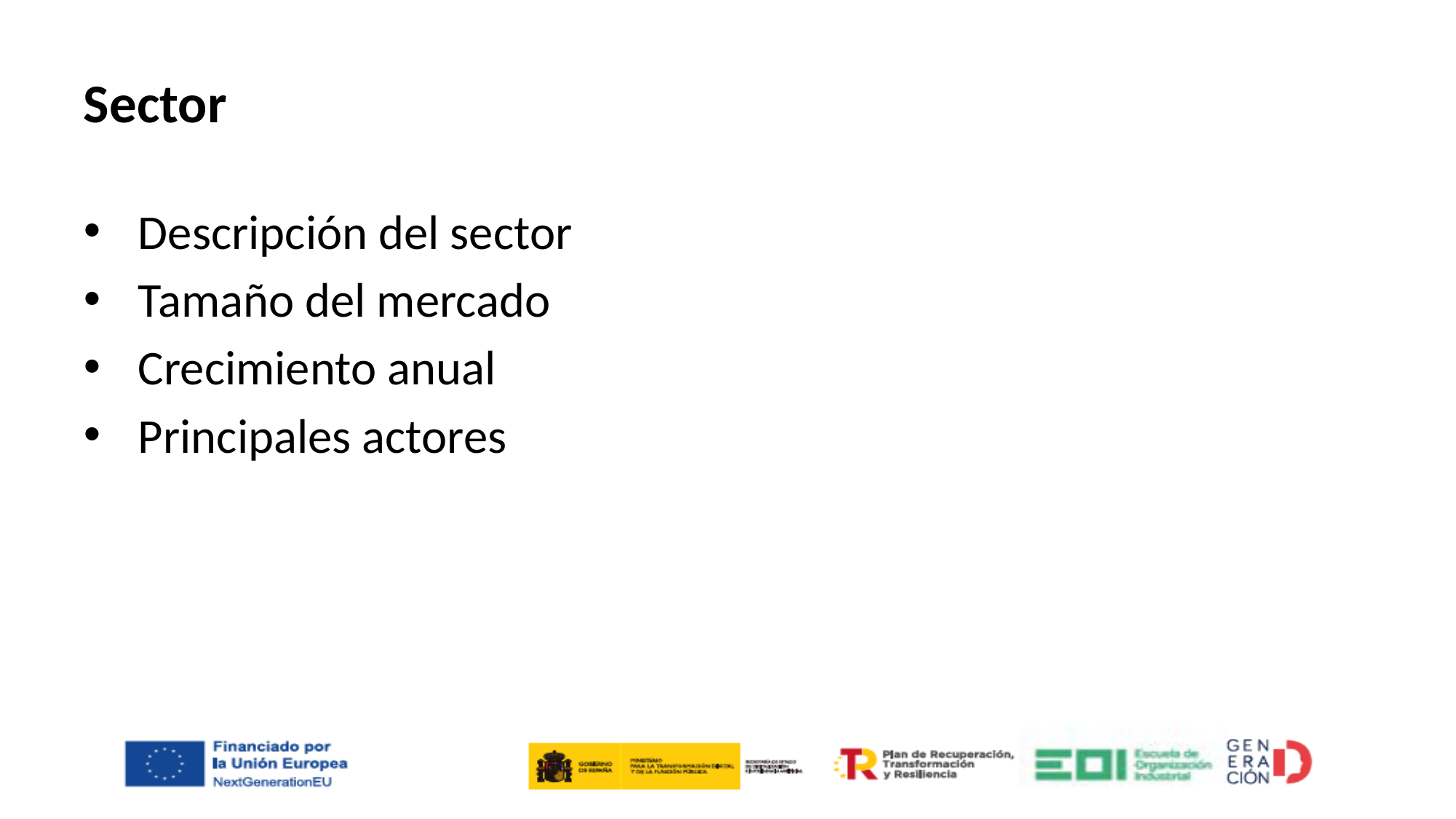

# Sector
Descripción del sector
Tamaño del mercado
Crecimiento anual
Principales actores